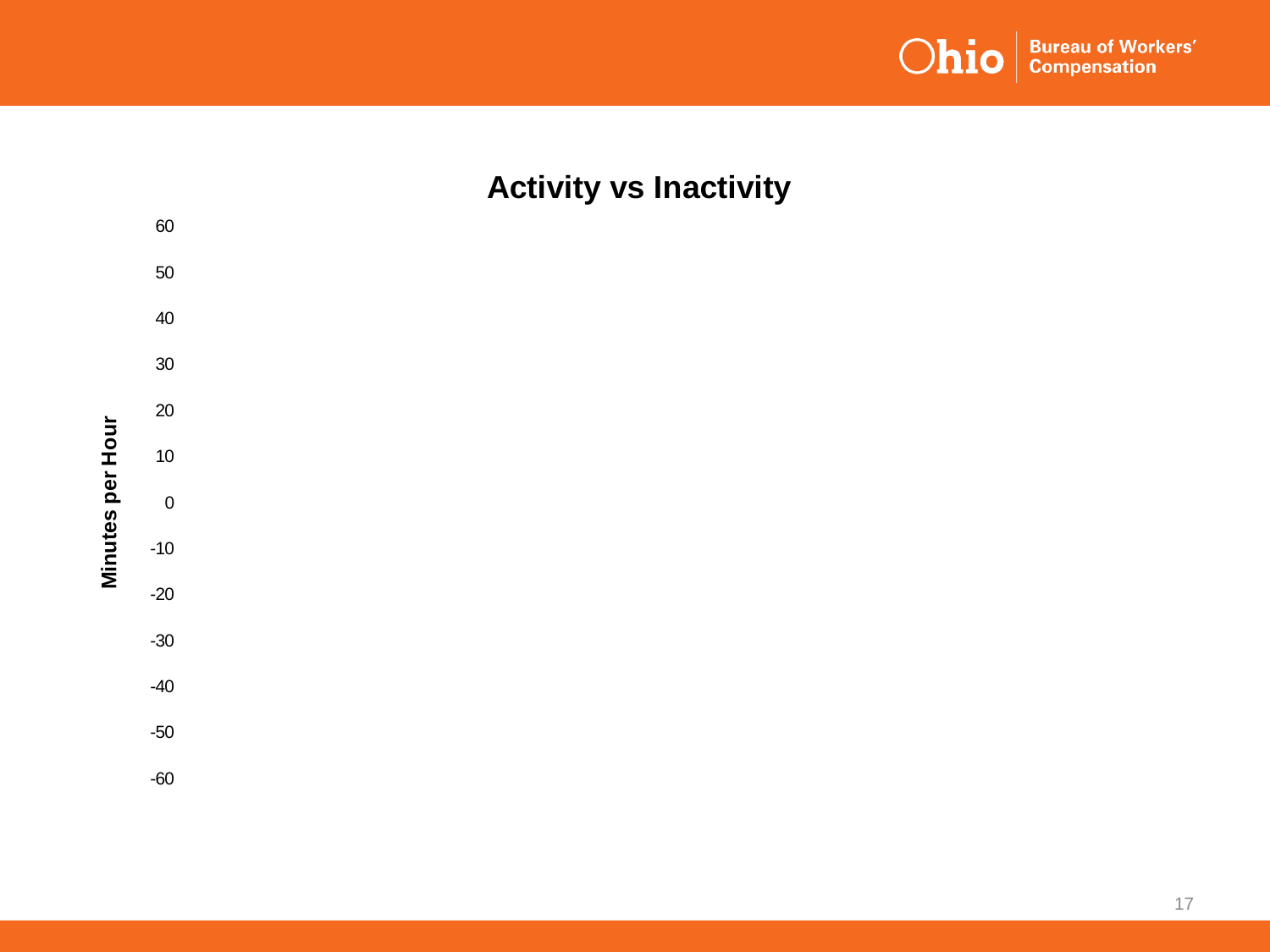

### Chart: Activity vs Inactivity

| Category | Active | Inactive |
|---|---|---|
| 0.25 | 60.0 | 0.0 |
| 0.2916666666666709 | 15.0 | -45.0 |
| 0.33333333333333331 | 0.0 | -60.0 |
| 0.37500000000000328 | 2.0 | -58.0 |
| 0.4166666666666709 | 0.0 | -60.0 |
| 0.45833333333333326 | 2.0 | -58.0 |
| 0.5 | 10.0 | -50.0 |
| 4.1666666666666664E-2 | 0.0 | -60.0 |
| 8.3333333333333343E-2 | 2.0 | -58.0 |
| 0.125 | 0.0 | -60.0 |
| 0.16666666666666688 | 2.0 | -58.0 |
| 0.20833333333333598 | 60.0 | 0.0 |
| 0.25 | 30.0 | -30.0 |
| 0.29166666666667124 | 0.0 | -60.0 |
| 0.33333333333333398 | 0.0 | -60.0 |
| 0.37500000000000328 | 0.0 | -60.0 |
| 0.41666666666667124 | 10.0 | -50.0 |

17